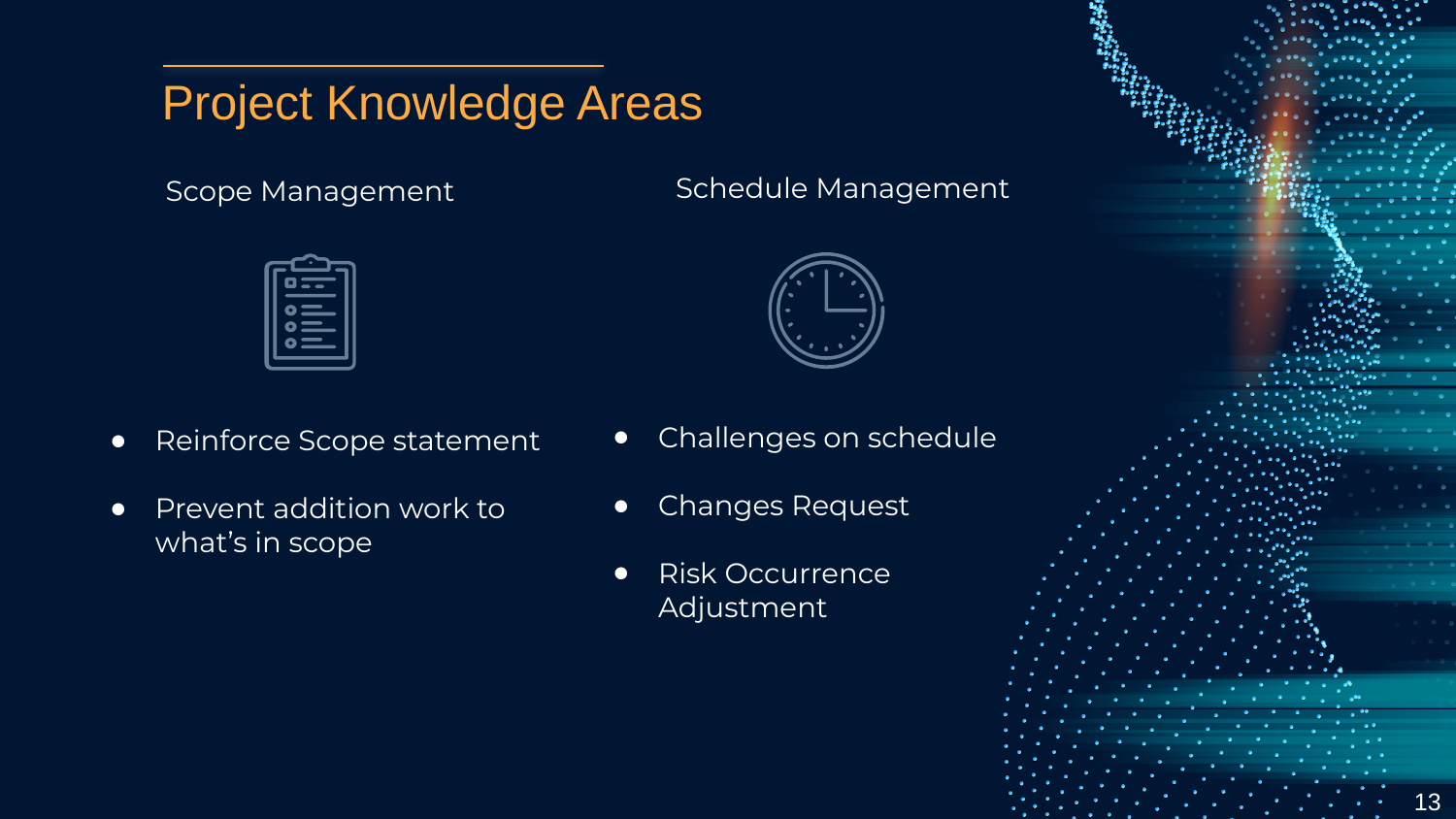

# Project Knowledge Areas
Schedule Management
Scope Management

Challenges on schedule

Changes Request

Risk Occurrence Adjustment

Reinforce Scope statement

Prevent addition work to what’s in scope
13